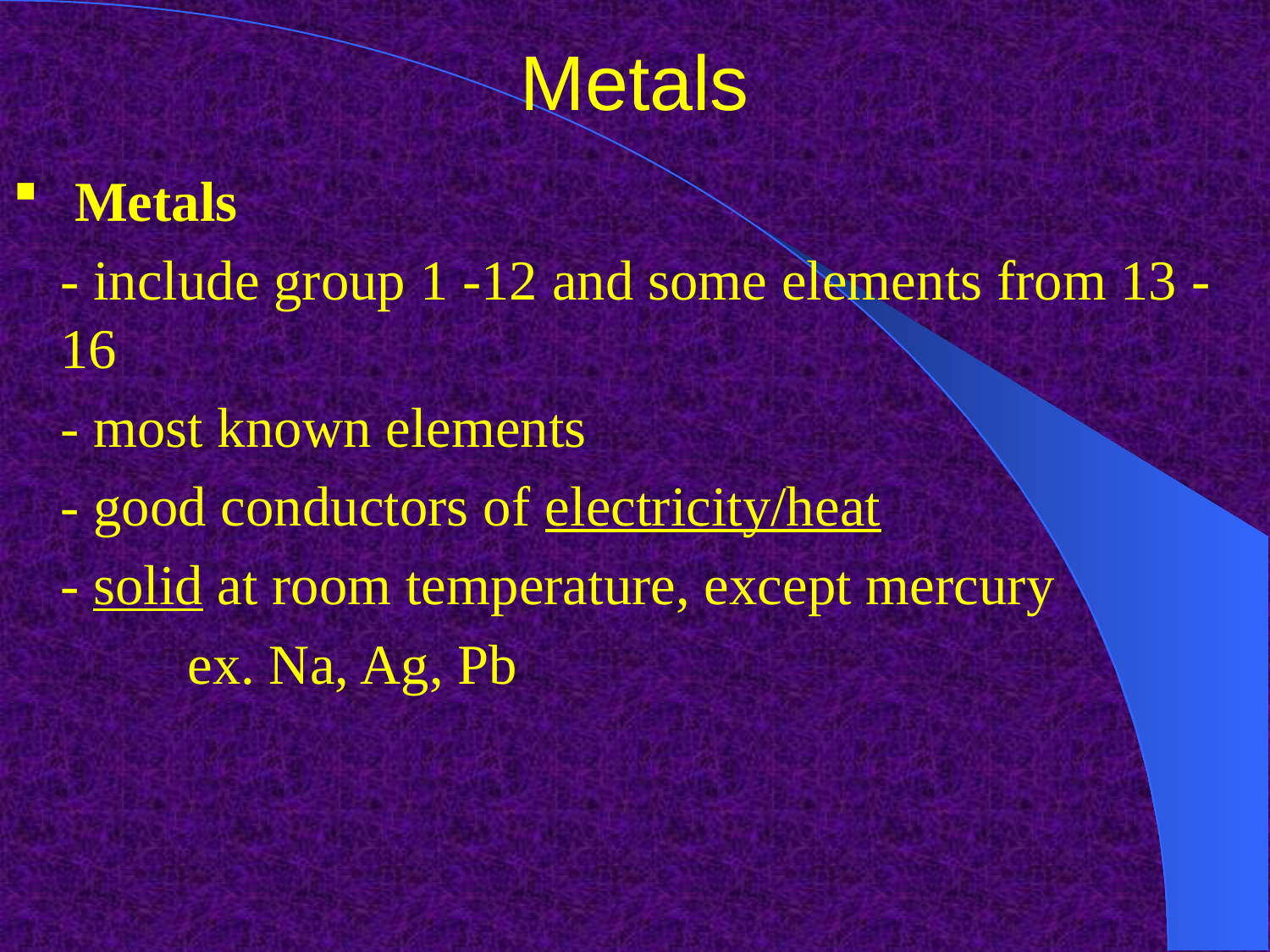

# Metals
 Metals
	- include group 1 -12 and some elements from 13 -16
	- most known elements
	- good conductors of electricity/heat
	- solid at room temperature, except mercury
		ex. Na, Ag, Pb